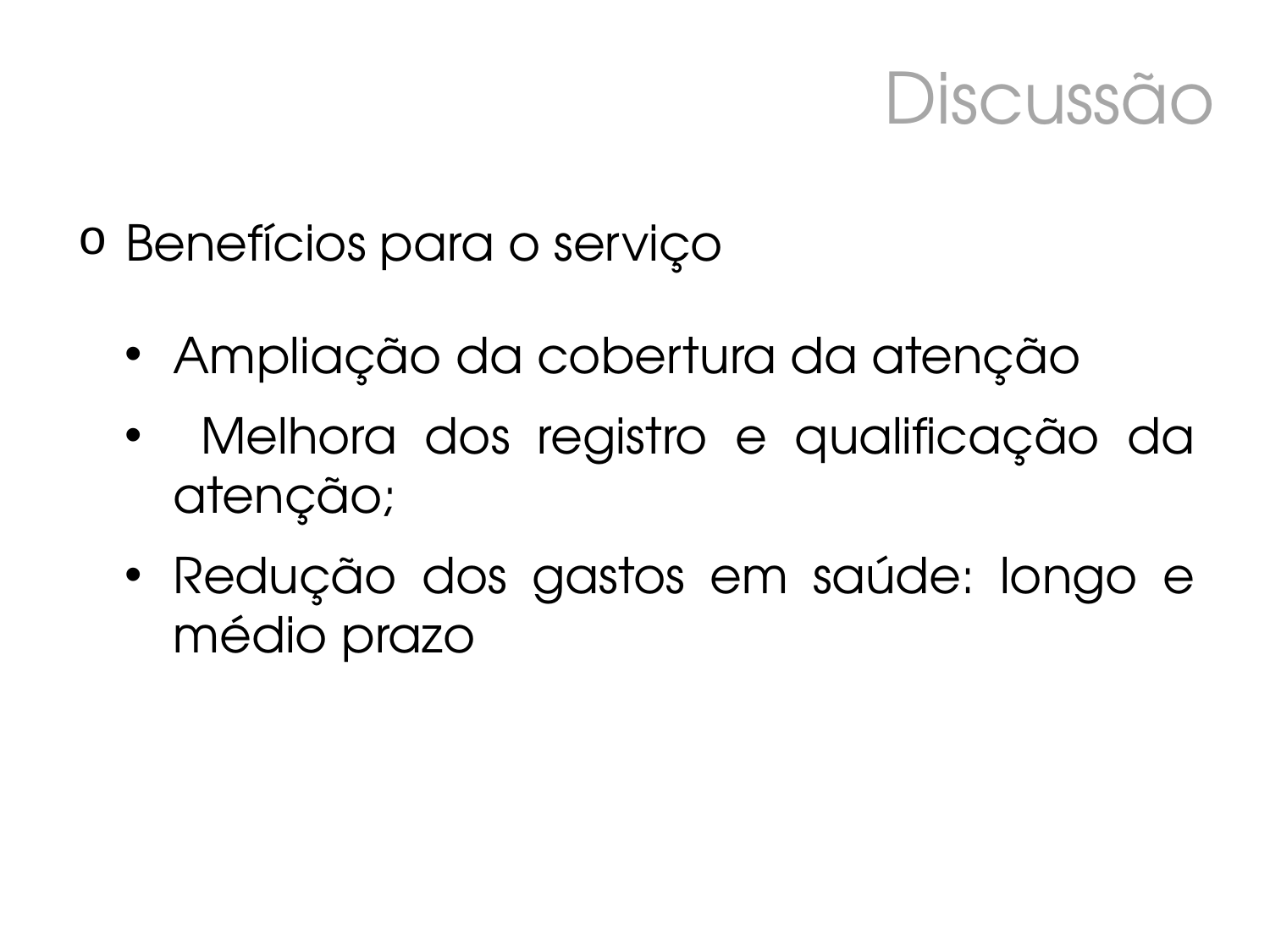

# Discussão
Benefícios para o serviço

Ampliação da cobertura da atenção
 Melhora dos registro e qualificação da atenção;
Redução dos gastos em saúde: longo e médio prazo